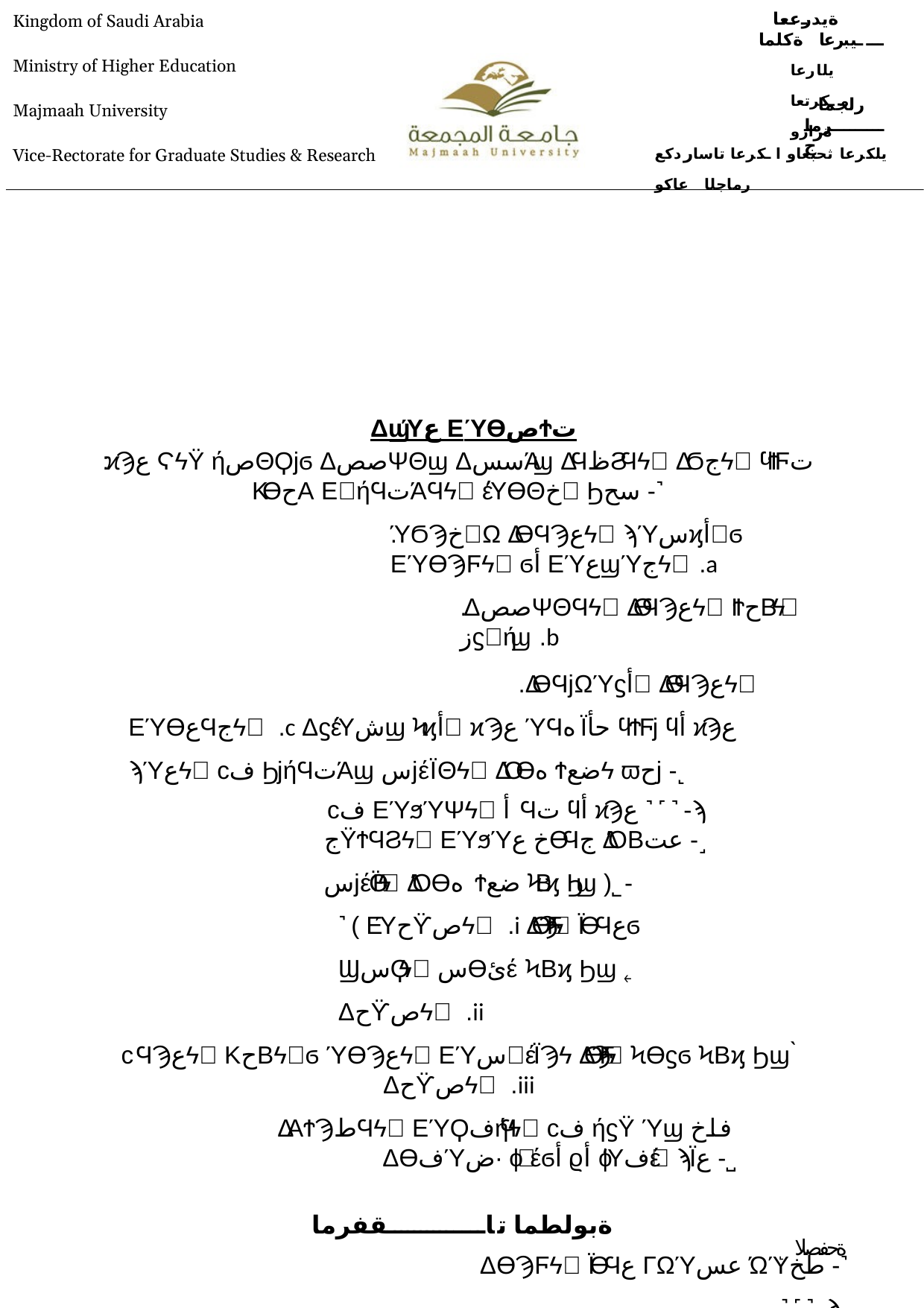

ةيدرععا  ــــيبرعا  ةكلما
Kingdom of Saudi Arabia
يلارعا مـكرتعا ةرازو

Ministry of Higher Education
 رلجما  ـــــــــرماج
Majmaah University
يلكرعا ثحبعاو اـكرعا تاساردكع  رماجلا  عاكو
Vice-Rectorate for Graduate Studies & Research

ΔϣΎع ΕΎϴصϮت
:ϰϠع ϚϟΫ ήصΘϘϳϭ ΔصصΨΘϣ ΔسسΆϣ ΔϤظϨϤϟ΍ ΔϬجϟ΍ ϥϮϜت ΚϴحΑ Ε΍ήϤتΆϤϟ΍ έΎϴΘخ΍ Ϧسح -˺
.ΎϬϠخ΍Ω ΔϴϤϠعϟ΍ ϡΎسϗأ΍ϭ ΕΎϴϠϜϟ΍ ϭأ ΕΎعϣΎجϟ΍ .a
.ΔصصΨΘϤϟ΍ ΔϴϤϠعϟ΍ ΙϮحΒϟ΍ زϛ΍ήϣ .b
.ΔϴϤϳΩΎϛأ΍ ΔϴϤϠعϟ΍ ΕΎϴعϤجϟ΍  .c ΔϛέΎشϣ Ϟϗأ΍ ϰϠع ΎϤهΪحأ ϥϮϜϳ ϥأ ϰϠع ϡΎعϟ΍ ϲف ϦϳήϤتΆϣ سϳέΪΘϟ΍ ΔΌϴه Ϯضعϟ ϖحϳ -˻
ϲف ΕΎϧΎΨϟ΍ أϤت ϥأ ϰϠع ˺˹˺-ϡ جΫϮϤϨϟ΍ ΕΎϧΎخ عϴϤج ΔΌΒعت -˼
سϳέΪΘϟ΍ ΔΌϴه Ϯضع ϞΒϗ Ϧϣ )˾-˺( ΕΎحϔصϟ΍  .i ΔϴϠϜϟ΍ ΪϴϤعϭ ϢسϘϟ΍ سϴئέ ϞΒϗ Ϧϣ ˿ Δحϔصϟ΍  .ii
ϲϤϠعϟ΍ ΚحΒϟ΍ϭ ΎϴϠعϟ΍ ΕΎس΍έΪϠϟ ΔϴϠϜϟ΍ Ϟϴϛϭ ϞΒϗ Ϧϣ ̀ Δحϔصϟ΍  .iii
ΔΑϮϠطϤϟ΍ ΕΎϘفήϤϟ΍ ϲف ήϛΫ Ύϣ فاخ ΔϴفΎض· ϕ΍έϭأ ϱأ ϕΎفέ΍ ϡΪع -˽

ةبولطما تاــــــــــــــقفرما
ΔϴϠϜϟ΍ ΪϴϤع ΓΩΎعس ΏΎطخ -˺
˺˹˺-ϡ  جΫϮϤϨϟ΍ -˻ ήϤتΆϤϟ΍ )Γήشϧ( ϖصϠϣ -˼
ΔϴϟΎΘϟ΍ ΕΎϴطعϤϟ΍ Ϊحأ ϝاخ Ϧϣ ήϤتΆϤϟ΍ Δغϟ ΓΩΎج· ΕΎΒΛ· -˽ ήϤتΆϤϟ΍ ΔغϠΑ ΔϘطΎϨϟ΍ ϝϭΪϟ΍ ΕΎعϣΎج ϯΪح· Ϧϣ جήΨΘϟ΍  o
ΎϬϟΩΎعϳ Ύϣ ϭأ ) ˽˾˹( ϞفϮت  o
ΚحΒΑ ΔϛέΎشϤϟ΍ ϝΎح ϲف  ΚحΒϟ΍ ϝϮΒϗ ΏΎطخ -˾
˻ ةحفصلا